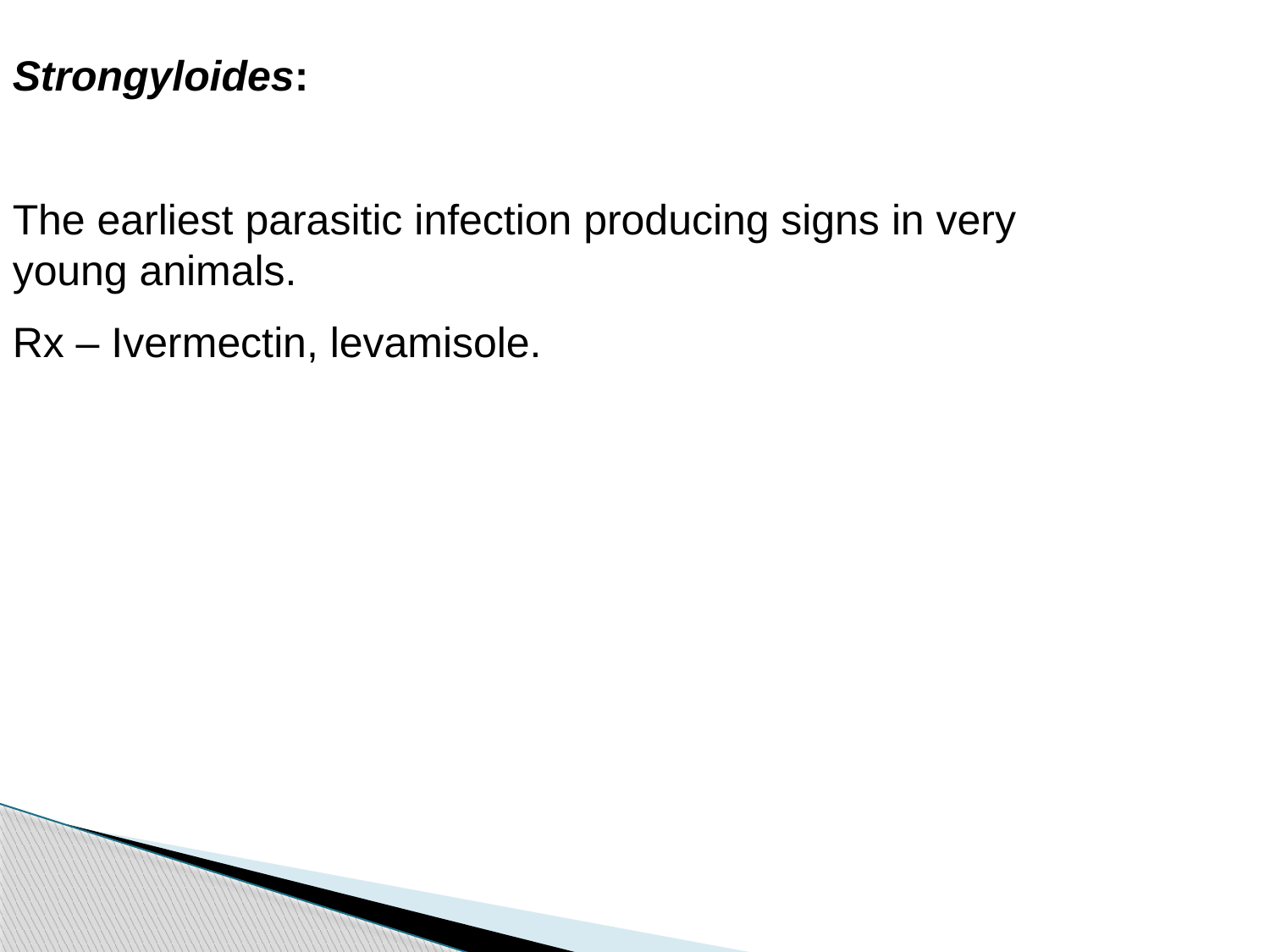

Strongyloides:

The earliest parasitic infection producing signs in very young animals.
Rx – Ivermectin, levamisole.